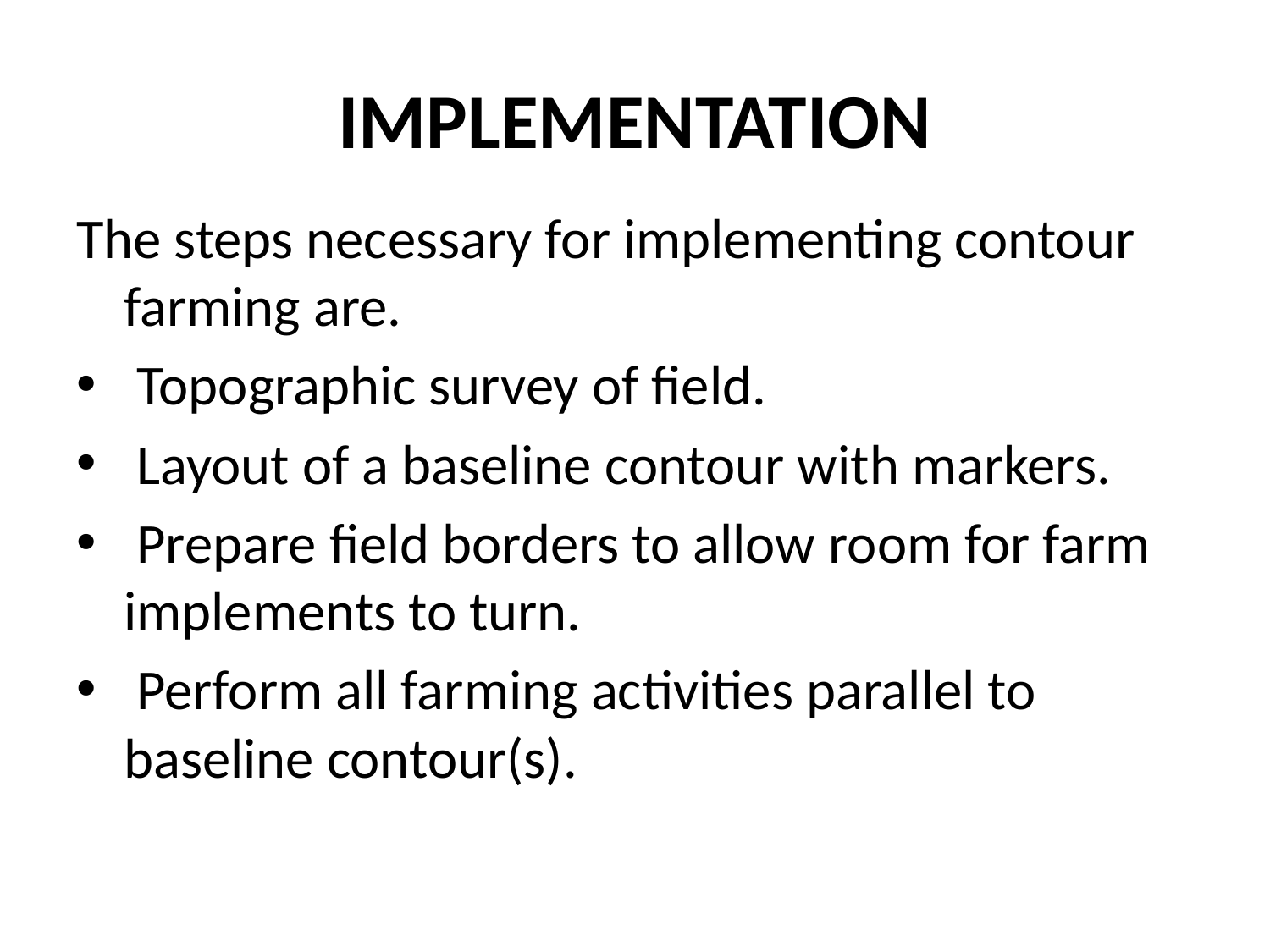

# IMPLEMENTATION

The steps necessary for implementing contour farming are.
 Topographic survey of field.
 Layout of a baseline contour with markers.
 Prepare field borders to allow room for farm implements to turn.
 Perform all farming activities parallel to baseline contour(s).